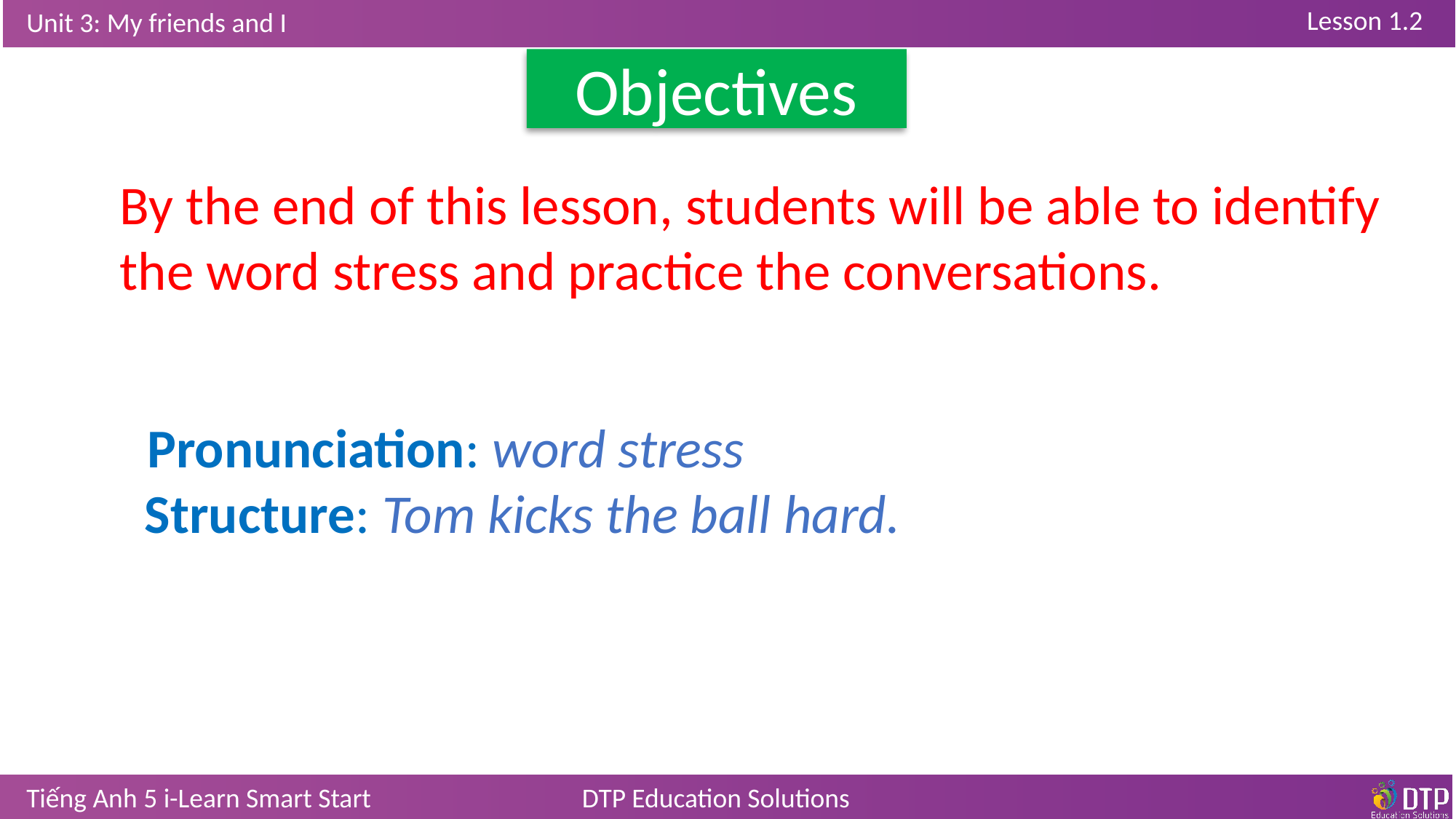

Objectives
By the end of this lesson, students will be able to identify the word stress and practice the conversations.

Pronunciation: word stress
  Structure: Tom kicks the ball hard.